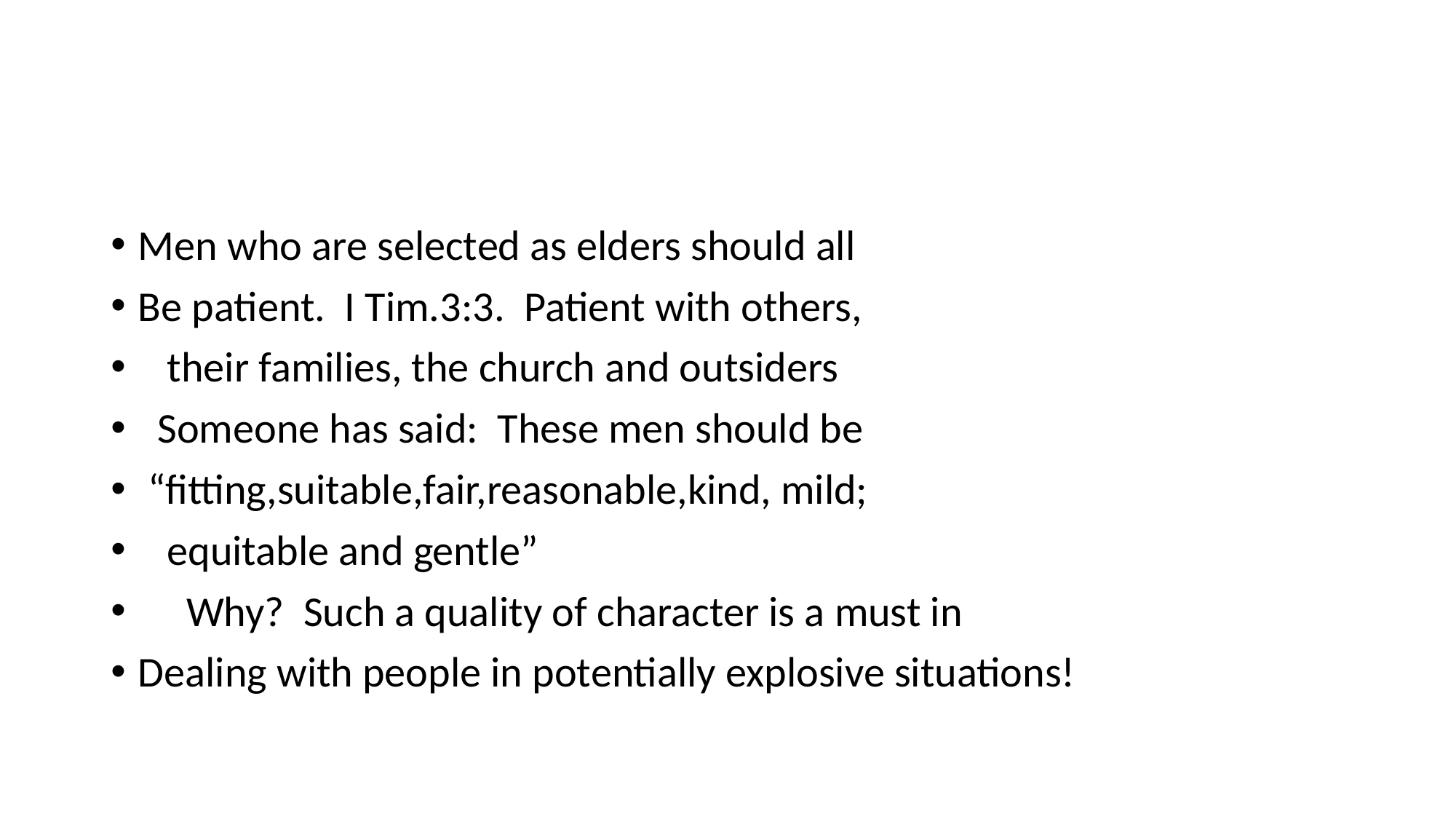

#
Men who are selected as elders should all
Be patient.  I Tim.3:3.  Patient with others,
   their families, the church and outsiders
  Someone has said:  These men should be
 “fitting,suitable,fair,reasonable,kind, mild;
   equitable and gentle”
     Why?  Such a quality of character is a must in
Dealing with people in potentially explosive situations!